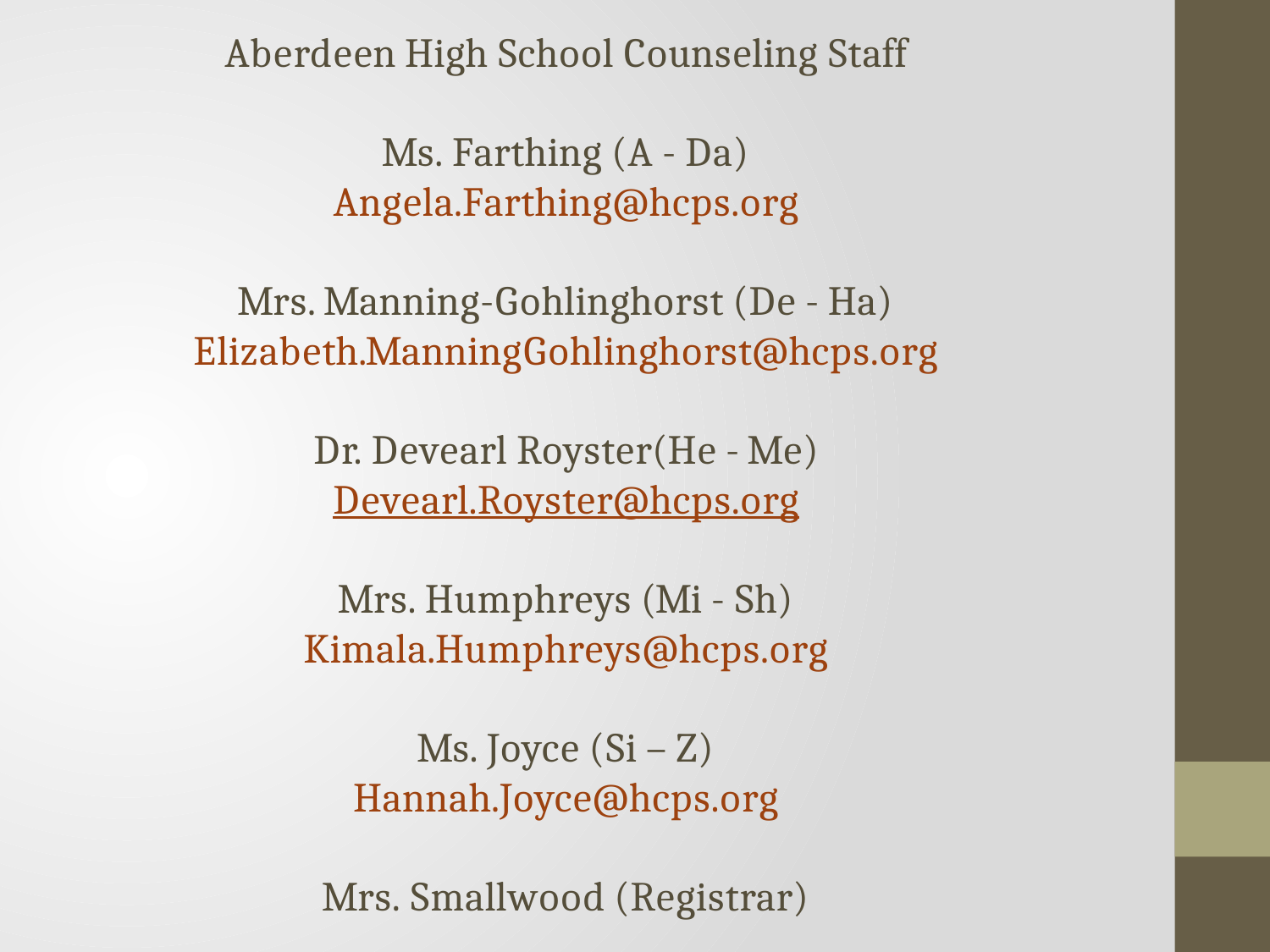

Aberdeen High School Counseling Staff
Ms. Farthing (A - Da)
Angela.Farthing@hcps.org
Mrs. Manning-Gohlinghorst (De - Ha)
Elizabeth.ManningGohlinghorst@hcps.org

Dr. Devearl Royster(He - Me)
Devearl.Royster@hcps.org
Mrs. Humphreys (Mi - Sh)
Kimala.Humphreys@hcps.org
Ms. Joyce (Si – Z)
Hannah.Joyce@hcps.org
Mrs. Smallwood (Registrar)